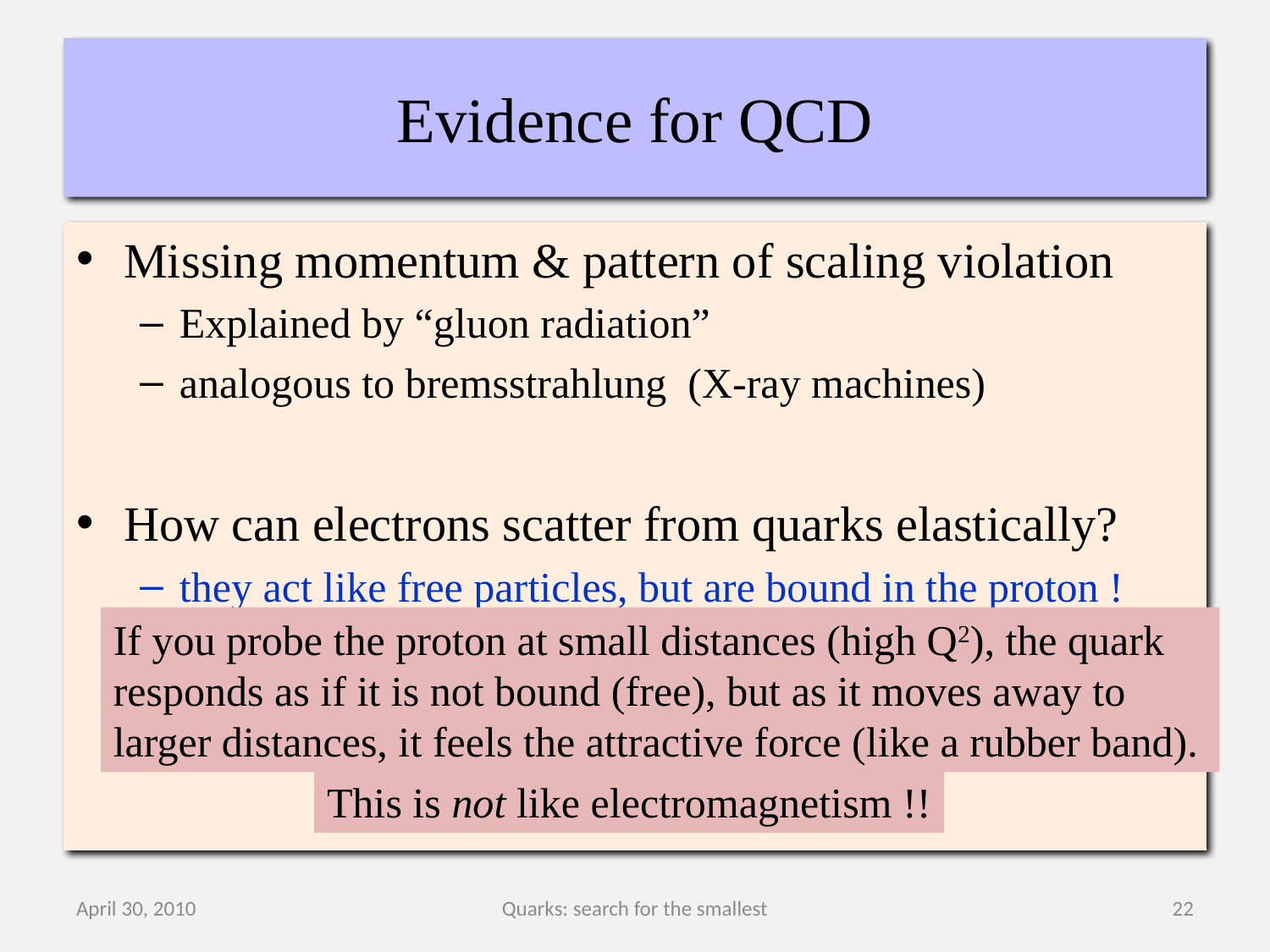

# Evidence for QCD
Missing momentum & pattern of scaling violation
Explained by “gluon radiation”
analogous to bremsstrahlung  (X-ray machines)

How can electrons scatter from quarks elastically?
they act like free particles, but are bound in the proton !
If you probe the proton at small distances (high Q2), the quark responds as if it is not bound (free), but as it moves away to larger distances, it feels the attractive force (like a rubber band).
This is not like electromagnetism !!
April 30, 2010
Quarks: search for the smallest
22